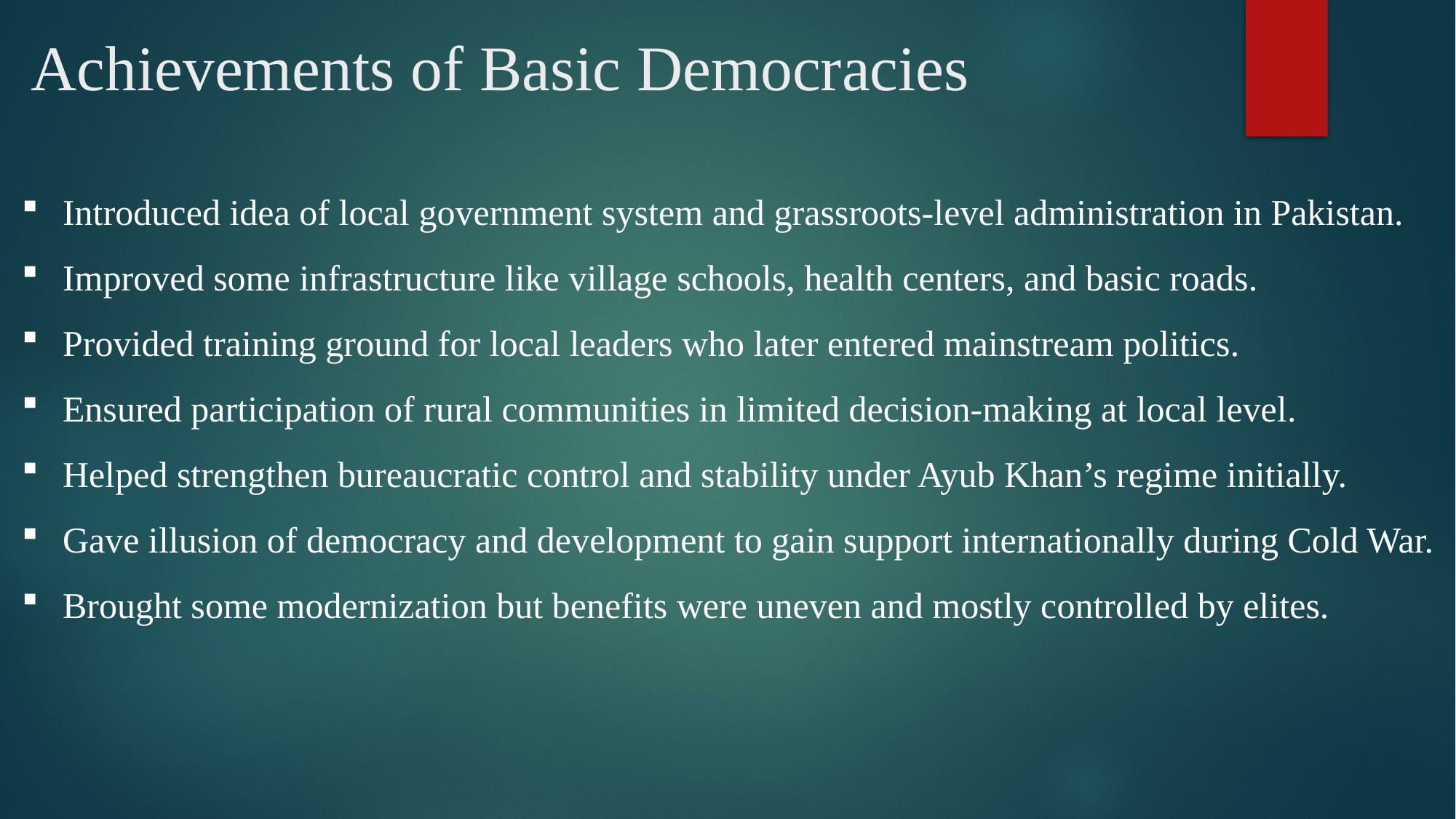

# Achievements of Basic Democracies
Introduced idea of local government system and grassroots-level administration in Pakistan.
Improved some infrastructure like village schools, health centers, and basic roads.
Provided training ground for local leaders who later entered mainstream politics.
Ensured participation of rural communities in limited decision-making at local level.
Helped strengthen bureaucratic control and stability under Ayub Khan’s regime initially.
Gave illusion of democracy and development to gain support internationally during Cold War.
Brought some modernization but benefits were uneven and mostly controlled by elites.